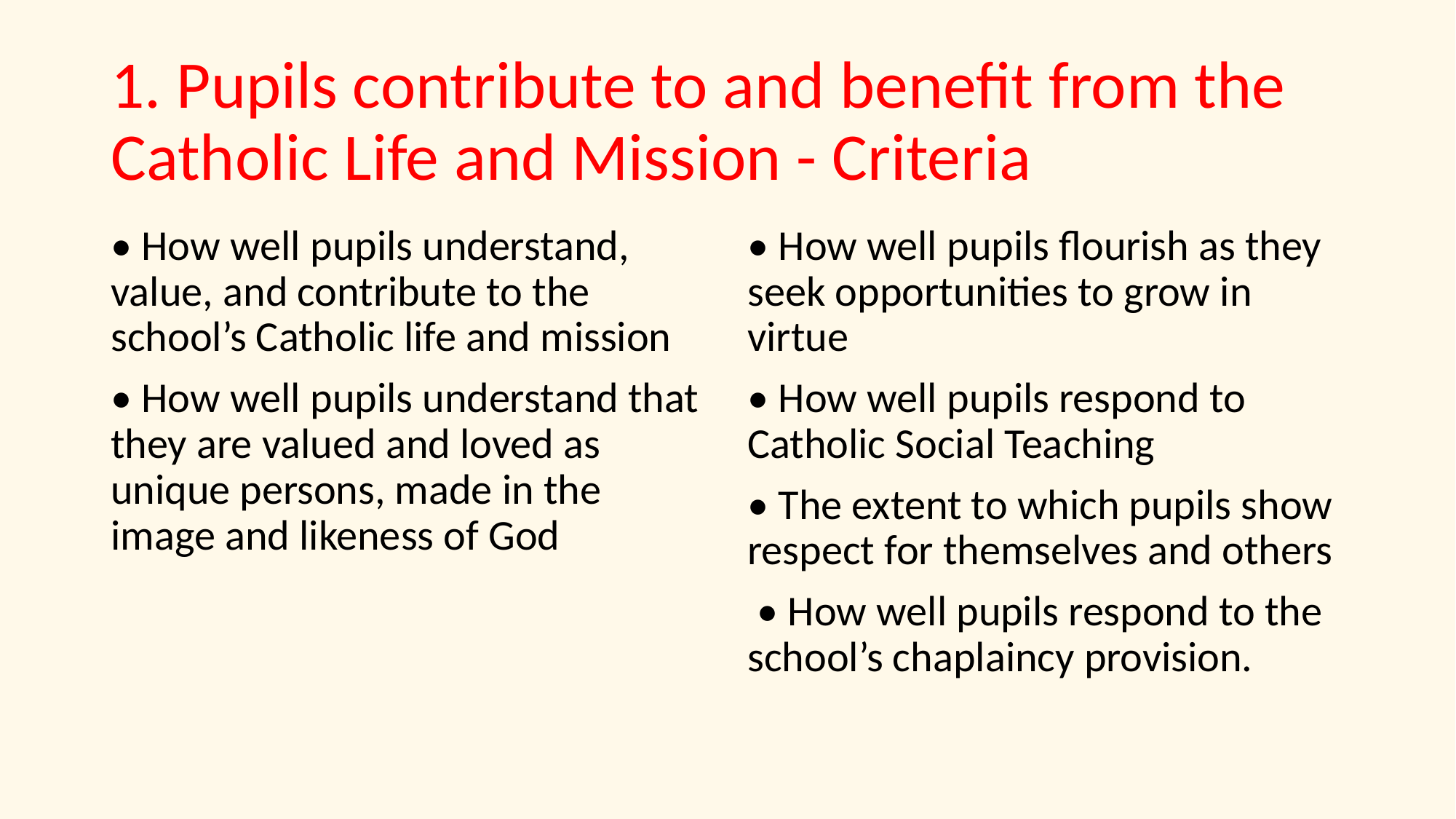

# 1. Pupils contribute to and benefit from the Catholic Life and Mission - Criteria
• How well pupils understand, value, and contribute to the school’s Catholic life and mission
• How well pupils understand that they are valued and loved as unique persons, made in the image and likeness of God
• How well pupils flourish as they seek opportunities to grow in virtue
• How well pupils respond to Catholic Social Teaching
• The extent to which pupils show respect for themselves and others
 • How well pupils respond to the school’s chaplaincy provision.